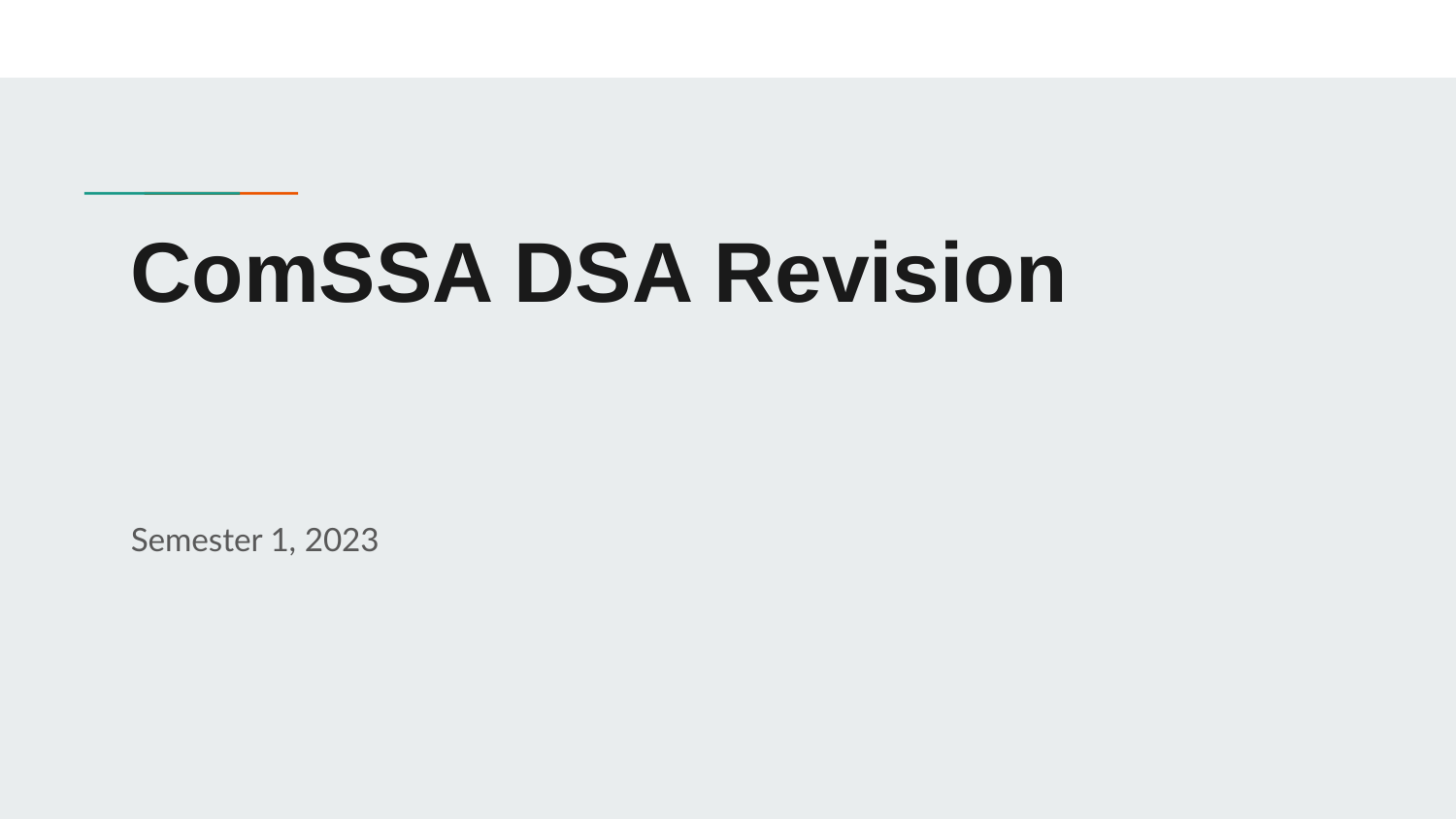

# ComSSA DSA Revision
Semester 1, 2023